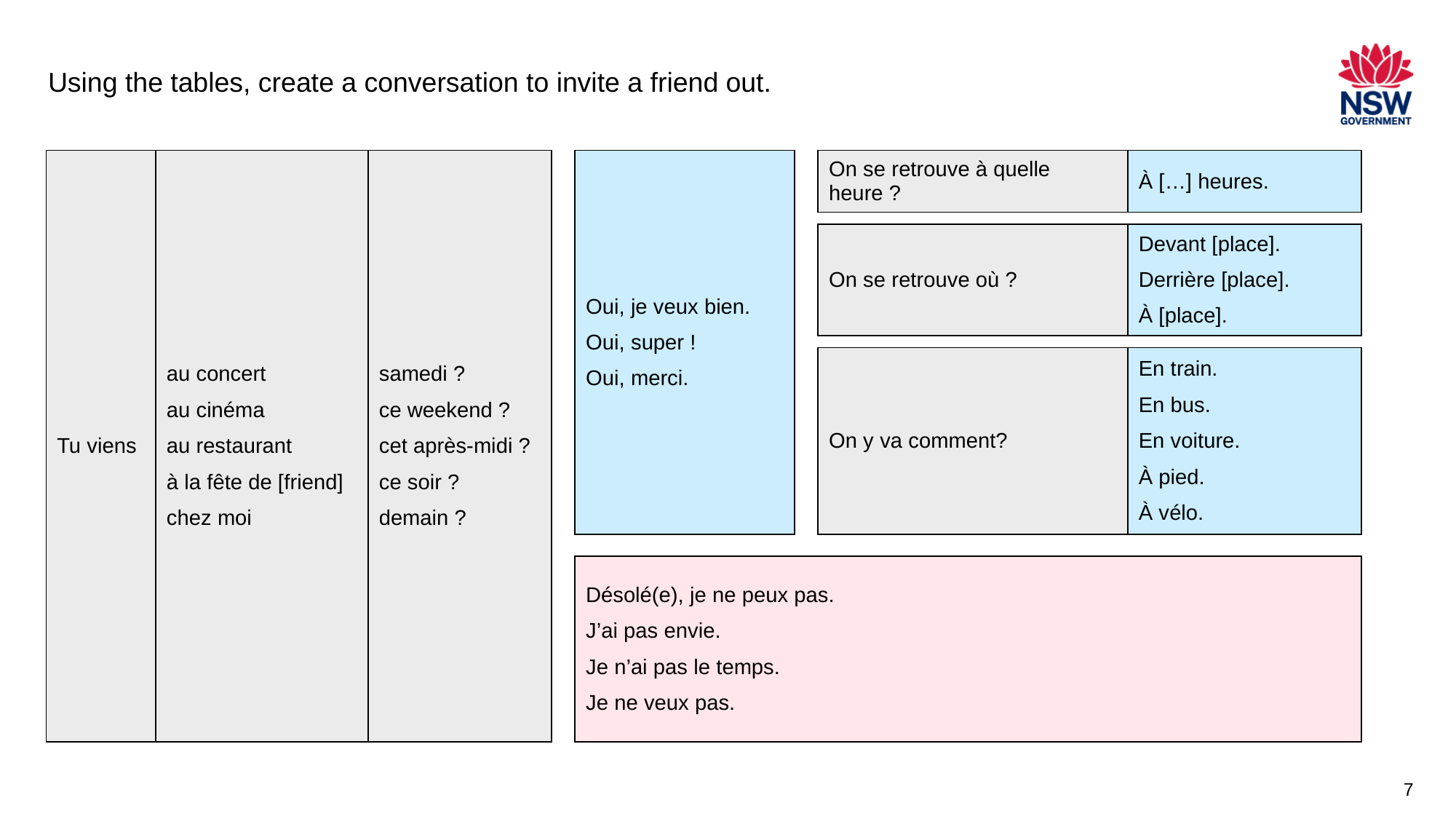

Invite a friend out
Using the tables, create a conversation to invite a friend out.
| Tu viens | au concert  au cinéma au restaurant à la fête de [friend] chez moi | samedi ? ce weekend ? cet après-midi ? ce soir ? demain ? |
| --- | --- | --- |
| Oui, je veux bien. Oui, super ! Oui, merci. |
| --- |
| On se retrouve à quelle heure ? | À […] heures. |
| --- | --- |
| On se retrouve où ? | Devant [place]. Derrière [place]. À [place]. |
| --- | --- |
| On y va comment? | En train. En bus. En voiture. À pied. À vélo. |
| --- | --- |
| Désolé(e), je ne peux pas. J’ai pas envie. Je n’ai pas le temps. Je ne veux pas. |
| --- |
7